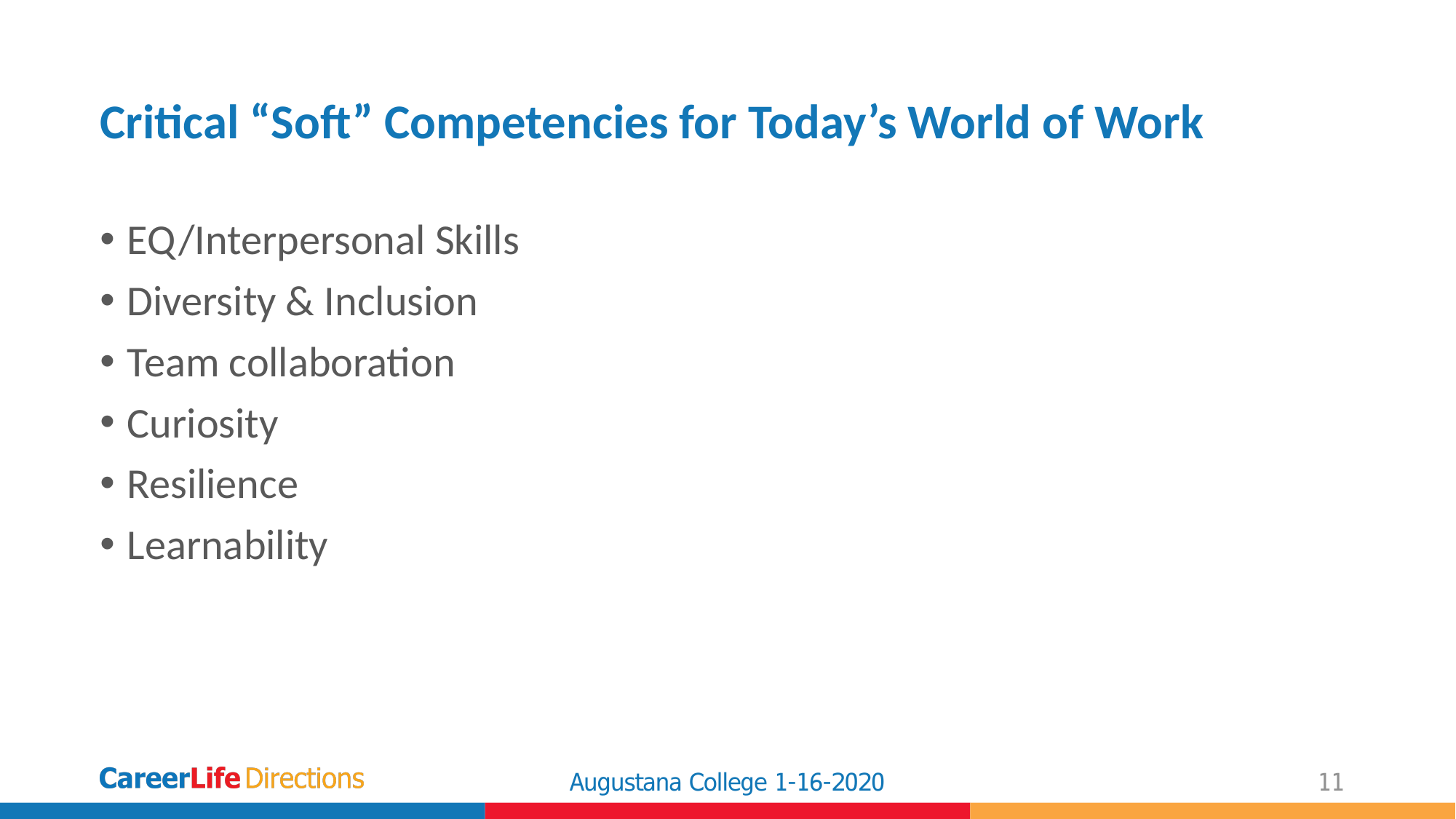

# Critical “Soft” Competencies for Today’s World of Work
EQ/Interpersonal Skills
Diversity & Inclusion
Team collaboration
Curiosity
Resilience
Learnability

Augustana College 1-16-2020
11